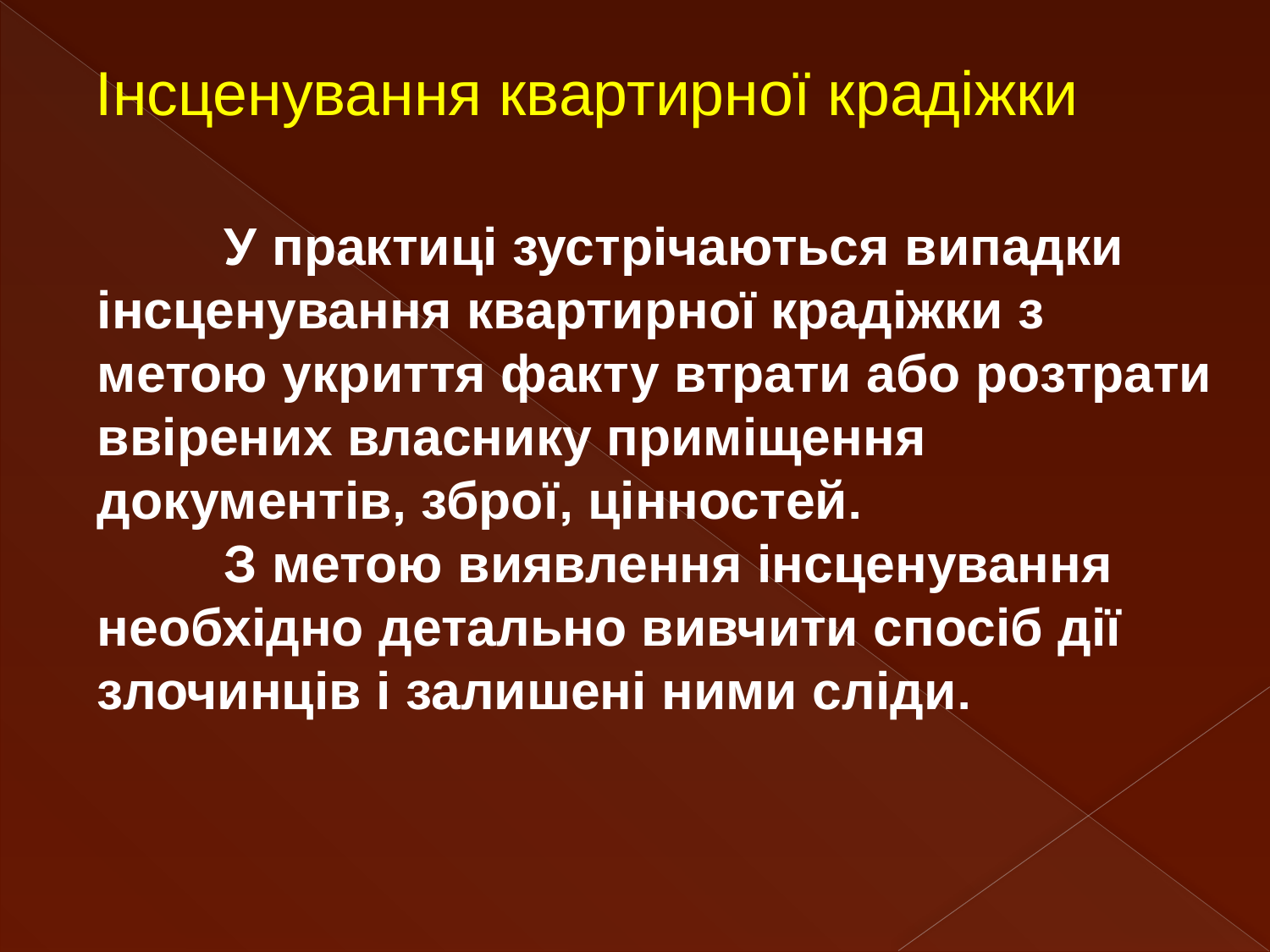

# Інсценування квартирної крадіжки
		У практиці зустрічаються випадки інсценування квартирної крадіжки з метою укриття факту втрати або розтрати ввірених власнику приміщення документів, зброї, цінностей.
	З метою виявлення інсценування необхідно детально вивчити спосіб дії злочинців і залишені ними сліди.